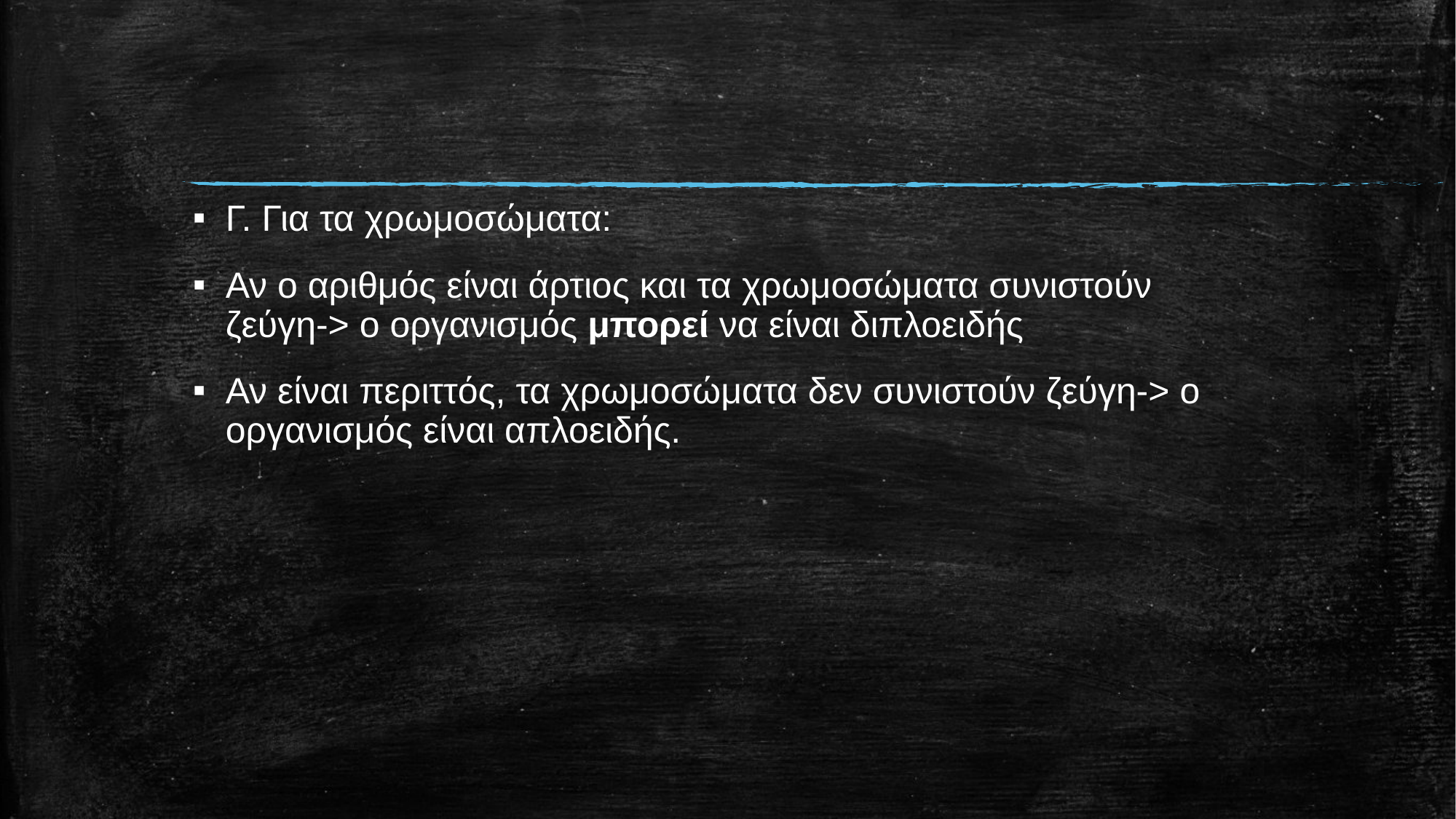

#
Γ. Για τα χρωμοσώματα:
Αν ο αριθμός είναι άρτιος και τα χρωμοσώματα συνιστούν ζεύγη-> ο οργανισμός μπορεί να είναι διπλοειδής
Αν είναι περιττός, τα χρωμοσώματα δεν συνιστούν ζεύγη-> ο οργανισμός είναι απλοειδής.